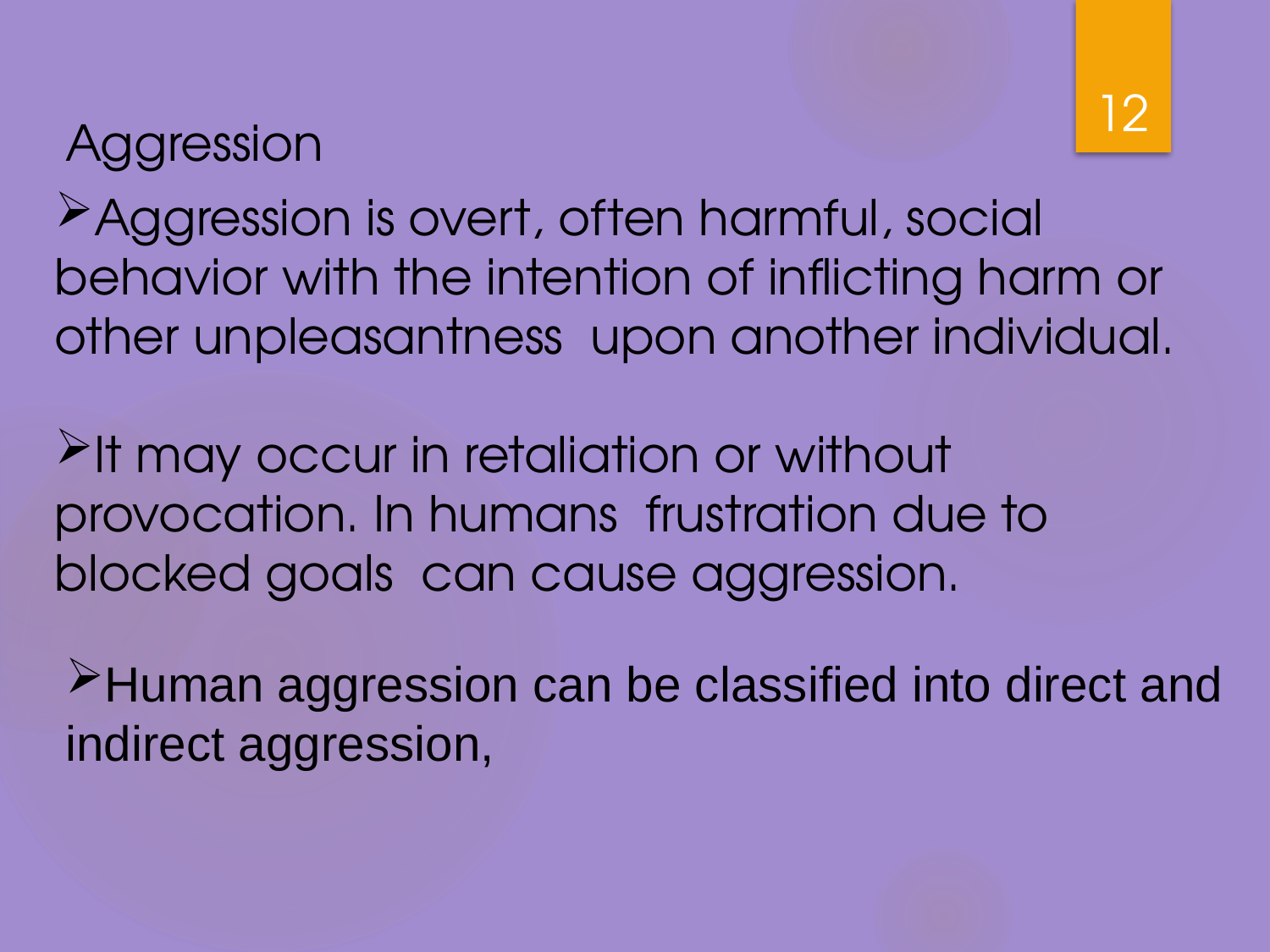

12
Aggression
Aggression is overt, often harmful, social behavior with the intention of inflicting harm or other unpleasantness  upon another individual.

It may occur in retaliation or without  provocation. In humans  frustration due to blocked goals  can cause aggression.

Human aggression can be classified into direct and indirect aggression,